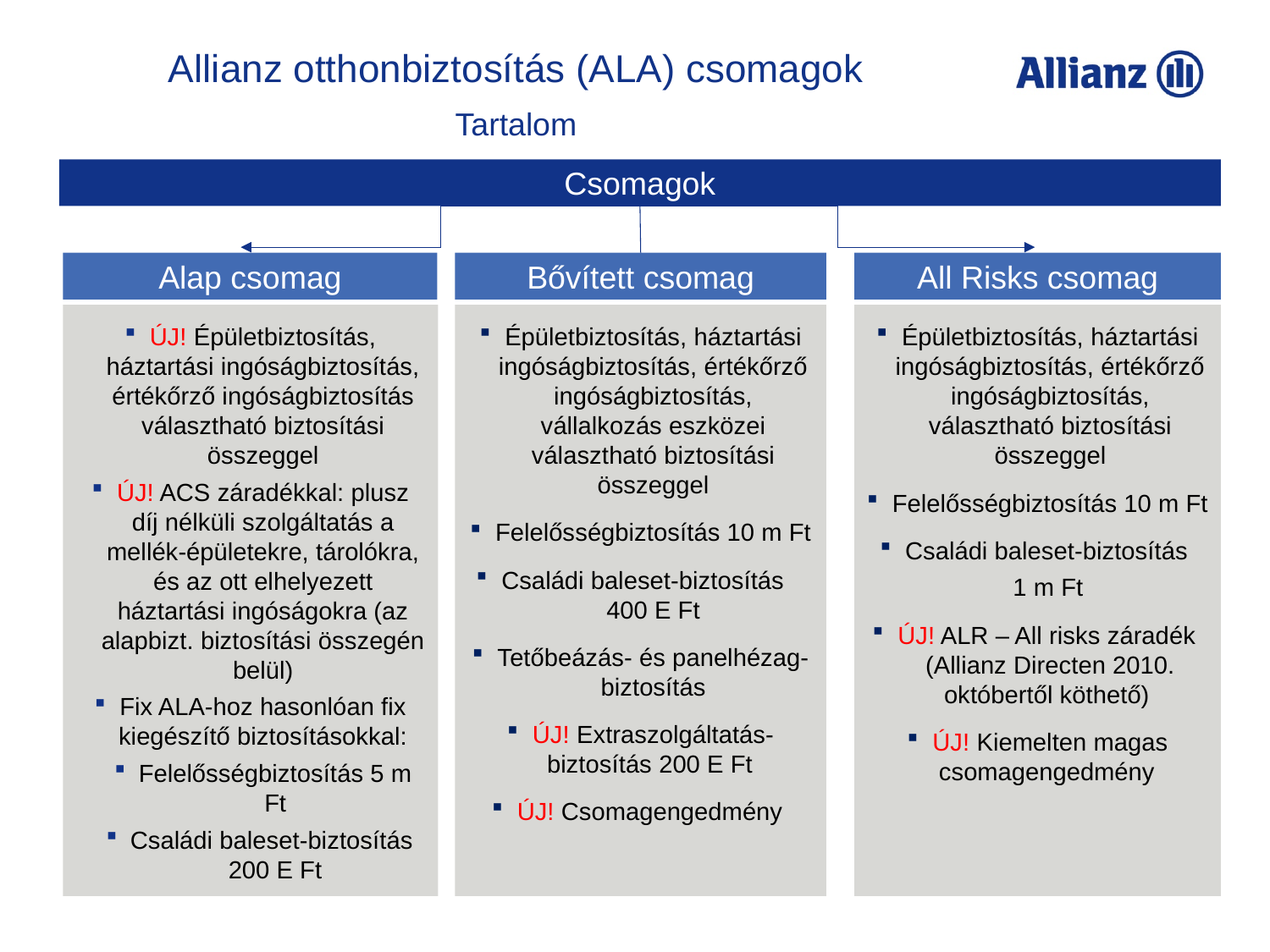

Allianz otthonbiztosítás (ALA) csomagok
Tartalom
Csomagok
Alap csomag
Bővített csomag
All Risks csomag
ÚJ! Épületbiztosítás, háztartási ingóságbiztosítás, értékőrző ingóságbiztosítás választható biztosítási összeggel
ÚJ! ACS záradékkal: plusz díj nélküli szolgáltatás a mellék-épületekre, tárolókra, és az ott elhelyezett háztartási ingóságokra (az alapbizt. biztosítási összegén belül)
Fix ALA-hoz hasonlóan fix kiegészítő biztosításokkal:
Felelősségbiztosítás 5 m Ft
Családi baleset-biztosítás  200 E Ft
Épületbiztosítás, háztartási ingóságbiztosítás, értékőrző ingóságbiztosítás, vállalkozás eszközei választható biztosítási összeggel
Felelősségbiztosítás 10 m Ft
Családi baleset-biztosítás    400 E Ft
Tetőbeázás- és panelhézag-biztosítás
ÚJ! Extraszolgáltatás-biztosítás 200 E Ft
ÚJ! Csomagengedmény

Épületbiztosítás, háztartási ingóságbiztosítás, értékőrző ingóságbiztosítás, választható biztosítási összeggel
Felelősségbiztosítás 10 m Ft
Családi baleset-biztosítás
   1 m Ft
ÚJ! ALR – All risks záradék  (Allianz Directen 2010. októbertől köthető)
ÚJ! Kiemelten magas csomagengedmény